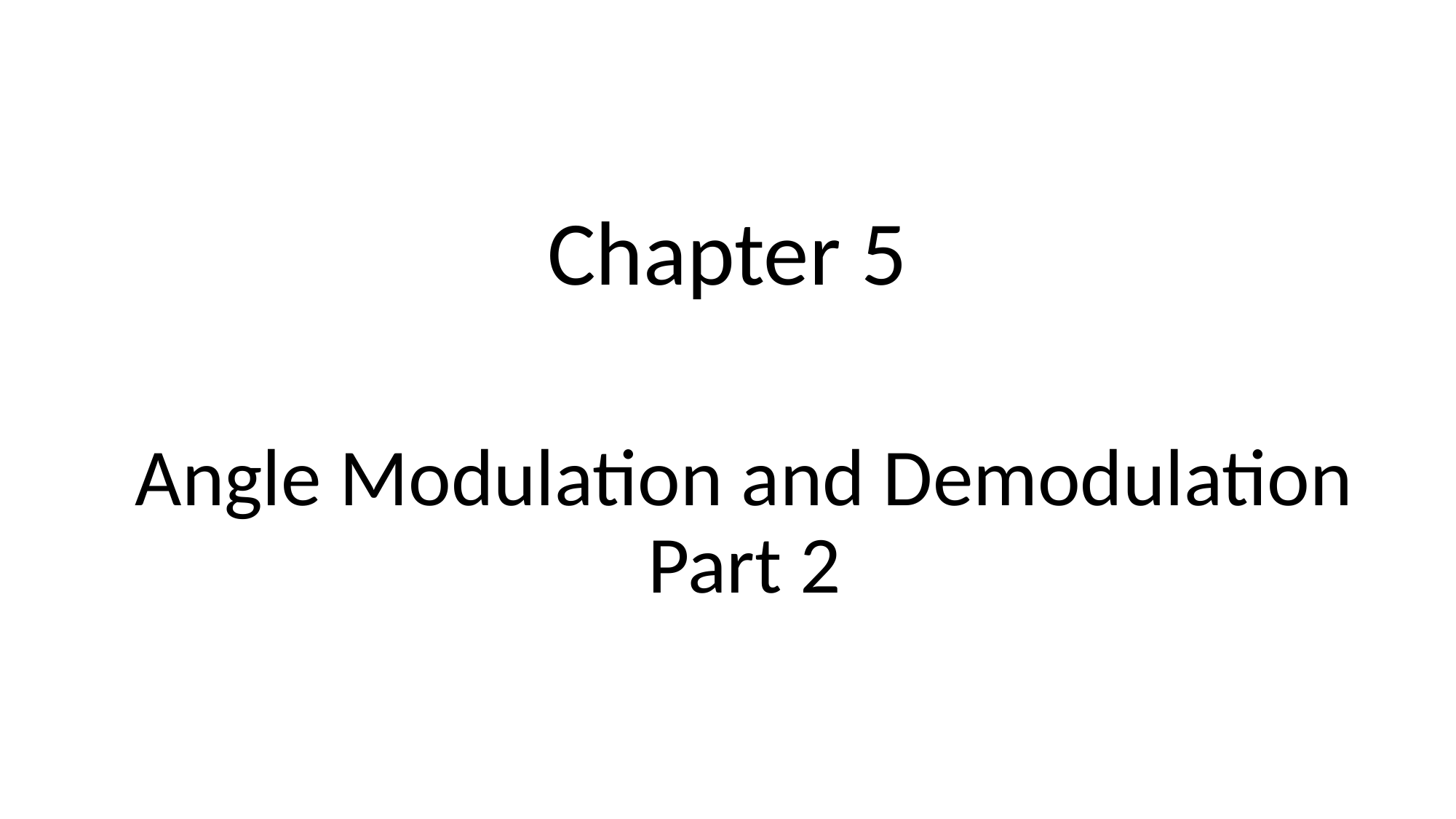

# Chapter 5
Angle Modulation and Demodulation
Part 2